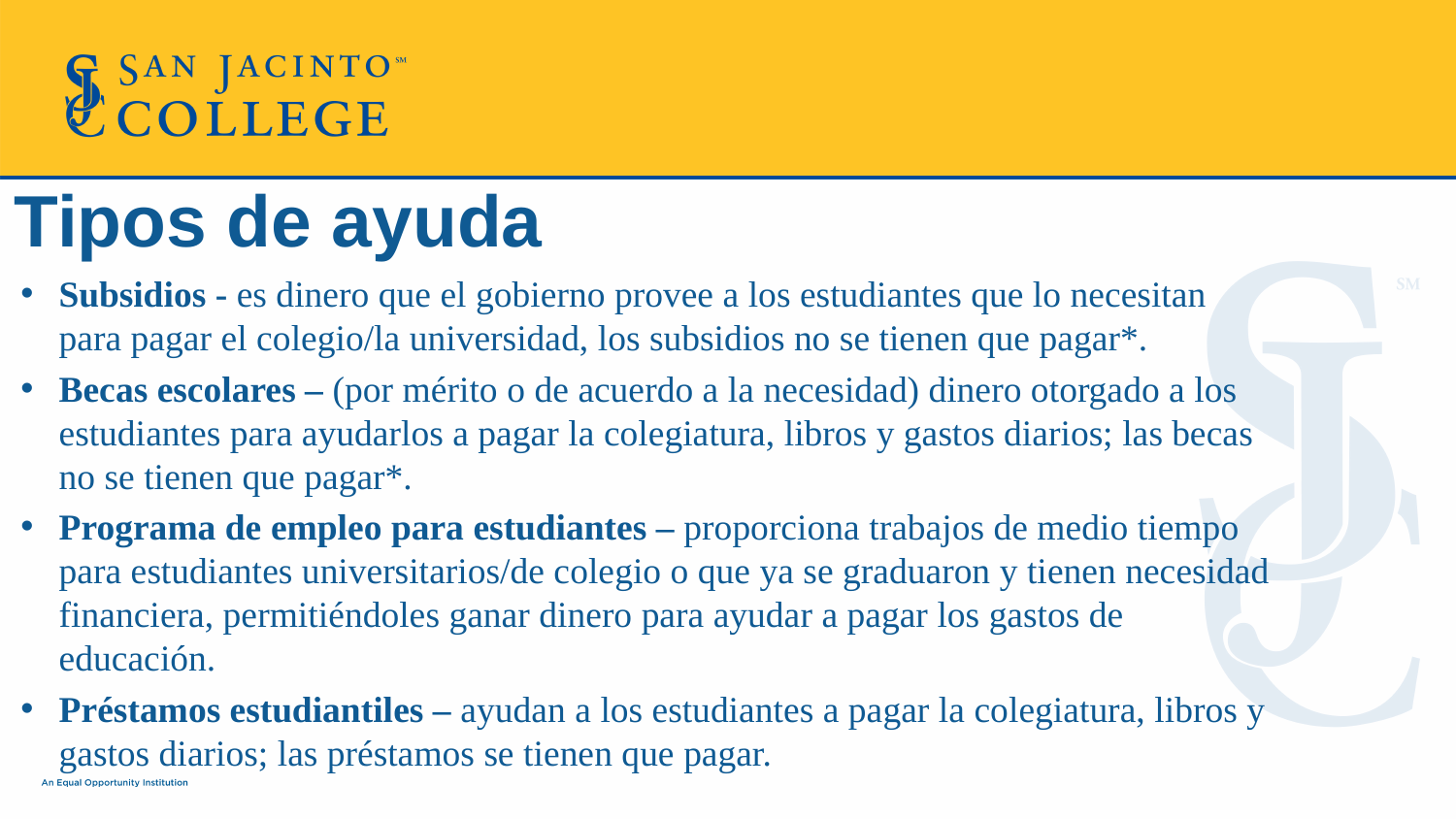

# Tipos de ayuda
Subsidios - es dinero que el gobierno provee a los estudiantes que lo necesitan para pagar el colegio/la universidad, los subsidios no se tienen que pagar*.
Becas escolares – (por mérito o de acuerdo a la necesidad) dinero otorgado a los estudiantes para ayudarlos a pagar la colegiatura, libros y gastos diarios; las becas no se tienen que pagar*.
Programa de empleo para estudiantes – proporciona trabajos de medio tiempo para estudiantes universitarios/de colegio o que ya se graduaron y tienen necesidad financiera, permitiéndoles ganar dinero para ayudar a pagar los gastos de educación.
Préstamos estudiantiles – ayudan a los estudiantes a pagar la colegiatura, libros y gastos diarios; las préstamos se tienen que pagar.